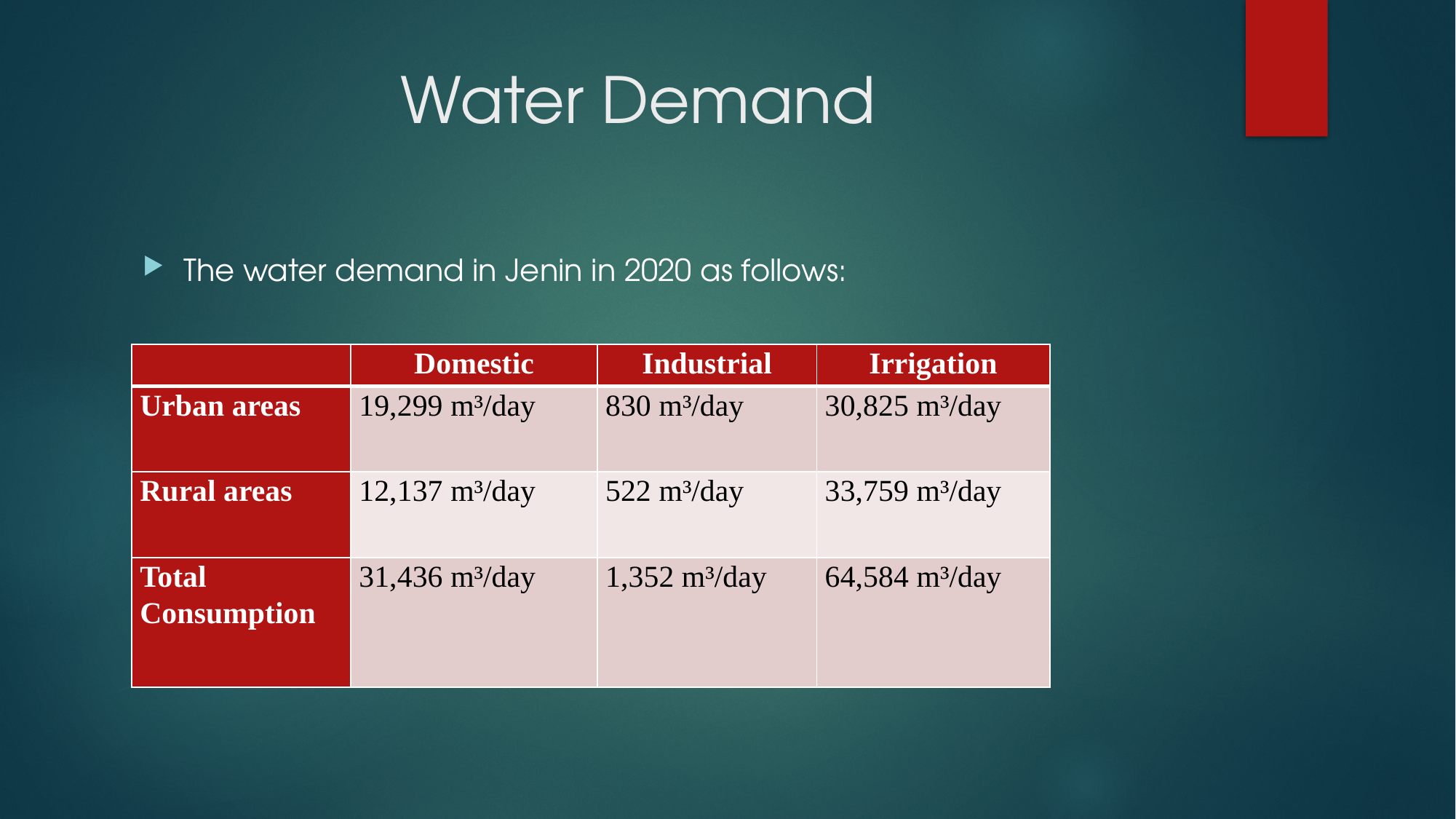

# Water Demand
The water demand in Jenin in 2020 as follows:

|  | Domestic | Industrial | Irrigation |
| --- | --- | --- | --- |
| Urban areas | 19,299 m³/day | 830 m³/day | 30,825 m³/day |
| Rural areas | 12,137 m³/day | 522 m³/day | 33,759 m³/day |
| Total Consumption | 31,436 m³/day | 1,352 m³/day | 64,584 m³/day |